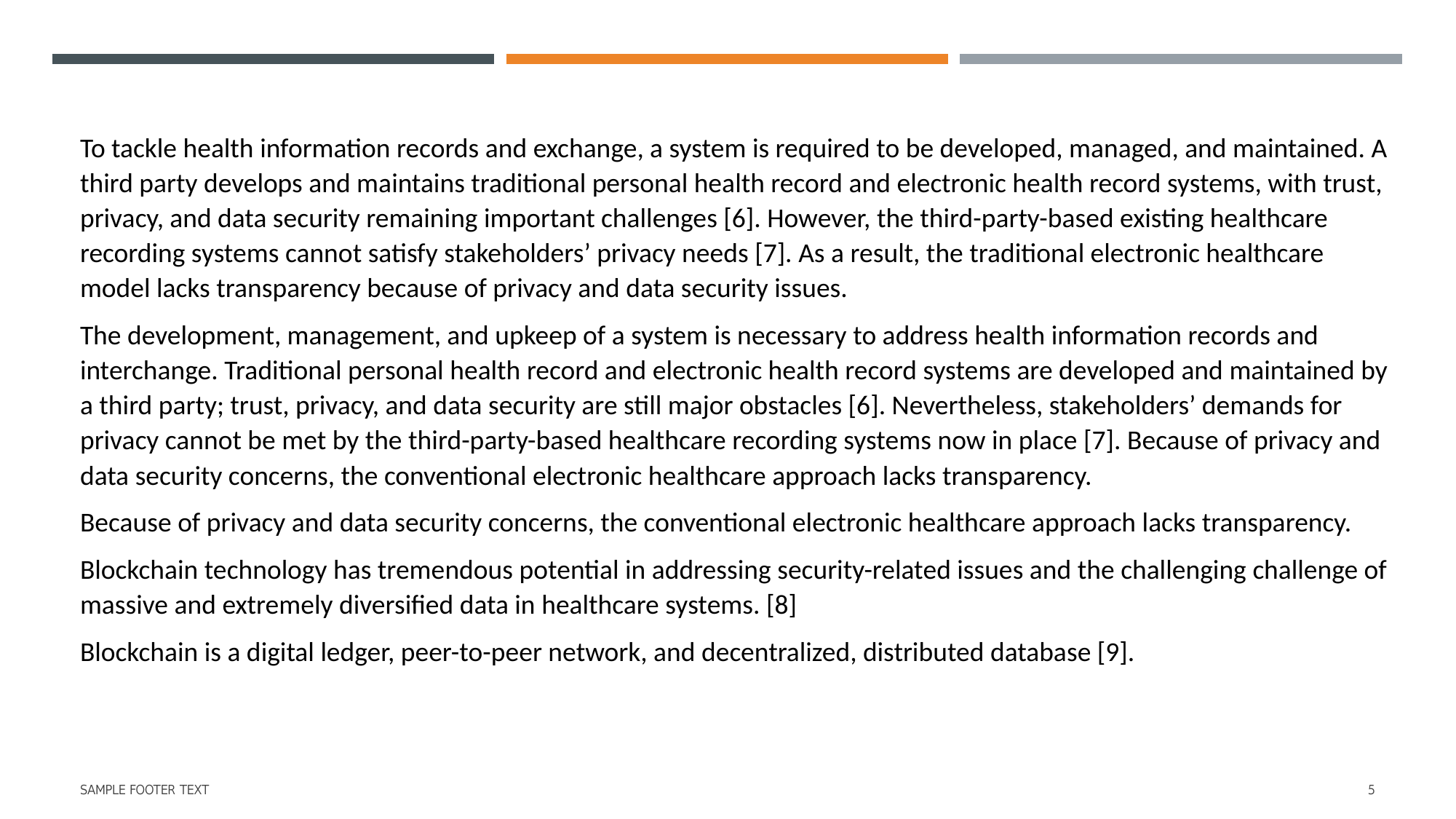

To tackle health information records and exchange, a system is required to be developed, managed, and maintained. A third party develops and maintains traditional personal health record and electronic health record systems, with trust, privacy, and data security remaining important challenges [6]. However, the third-party-based existing healthcare recording systems cannot satisfy stakeholders’ privacy needs [7]. As a result, the traditional electronic healthcare model lacks transparency because of privacy and data security issues.
The development, management, and upkeep of a system is necessary to address health information records and interchange. Traditional personal health record and electronic health record systems are developed and maintained by a third party; trust, privacy, and data security are still major obstacles [6]. Nevertheless, stakeholders’ demands for privacy cannot be met by the third-party-based healthcare recording systems now in place [7]. Because of privacy and data security concerns, the conventional electronic healthcare approach lacks transparency.
Because of privacy and data security concerns, the conventional electronic healthcare approach lacks transparency.
Blockchain technology has tremendous potential in addressing security-related issues and the challenging challenge of massive and extremely diversified data in healthcare systems. [8]
Blockchain is a digital ledger, peer-to-peer network, and decentralized, distributed database [9].

Sample Footer Text
5